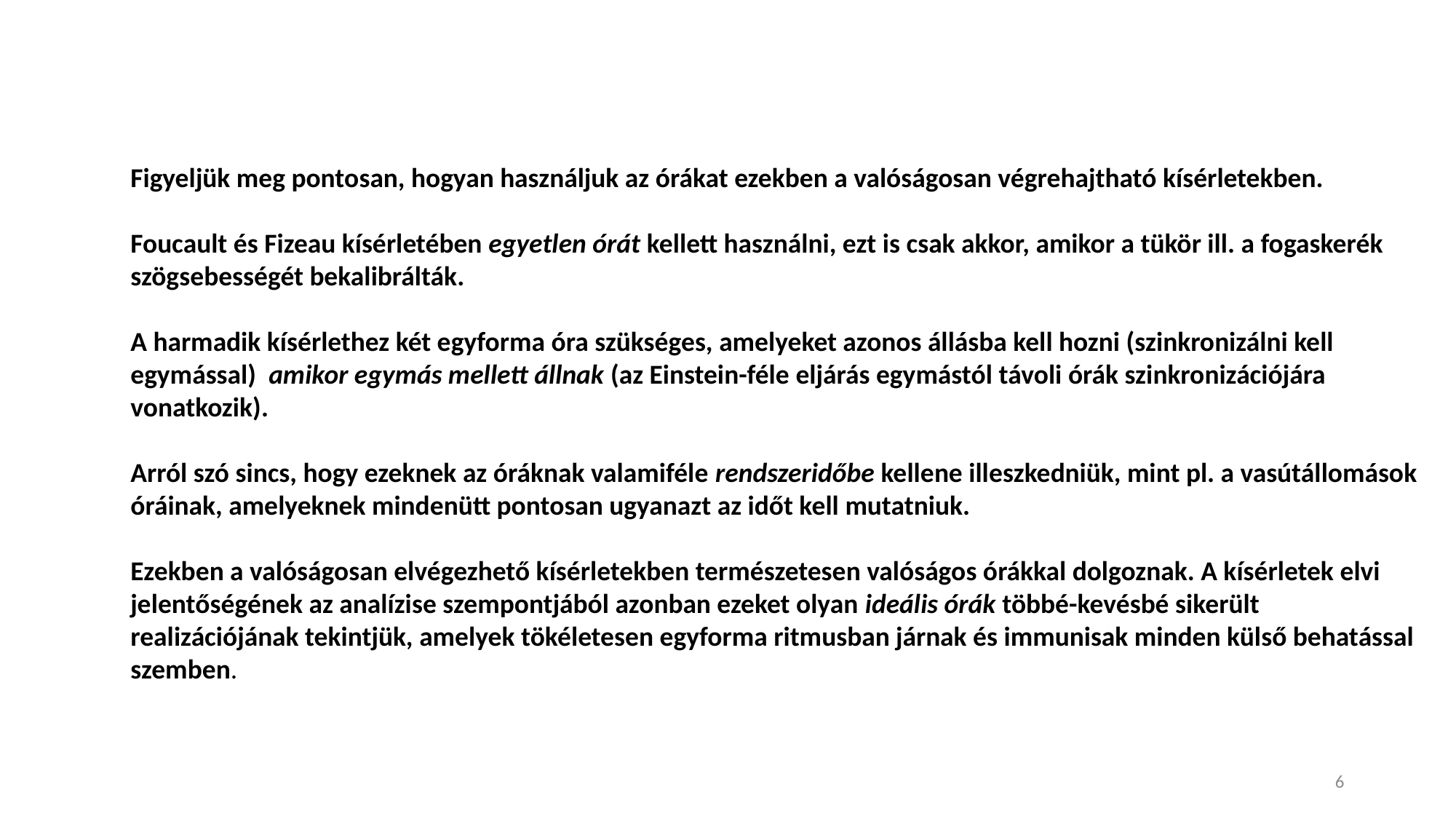

Figyeljük meg pontosan, hogyan használjuk az órákat ezekben a valóságosan végrehajtható kísérletekben.

Foucault és Fizeau kísérletében egyetlen órát kellett használni, ezt is csak akkor, amikor a tükör ill. a fogaskerék szögsebességét bekalibrálták.

A harmadik kísérlethez két egyforma óra szükséges, amelyeket azonos állásba kell hozni (szinkronizálni kell egymással)  amikor egymás mellett állnak (az Einstein-féle eljárás egymástól távoli órák szinkronizációjára vonatkozik).

Arról szó sincs, hogy ezeknek az óráknak valamiféle rendszeridőbe kellene illeszkedniük, mint pl. a vasútállomások óráinak, amelyeknek mindenütt pontosan ugyanazt az időt kell mutatniuk.

Ezekben a valóságosan elvégezhető kísérletekben természetesen valóságos órákkal dolgoznak. A kísérletek elvi jelentőségének az analízise szempontjából azonban ezeket olyan ideális órák többé-kevésbé sikerült realizációjának tekintjük, amelyek tökéletesen egyforma ritmusban járnak és immunisak minden külső behatással szemben.
6